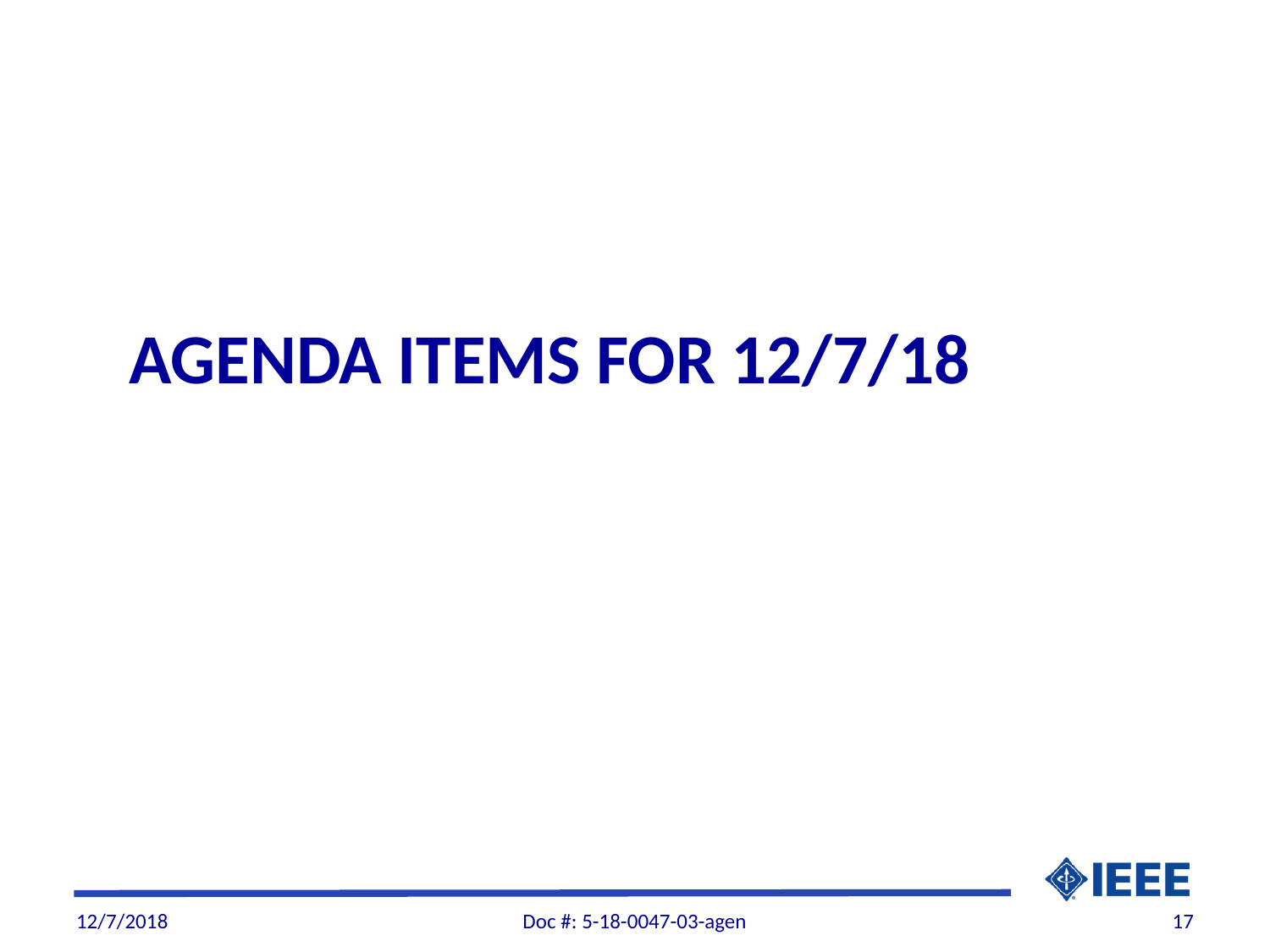

# Agenda Items for 12/7/18
12/7/2018
Doc #: 5-18-0047-03-agen
17